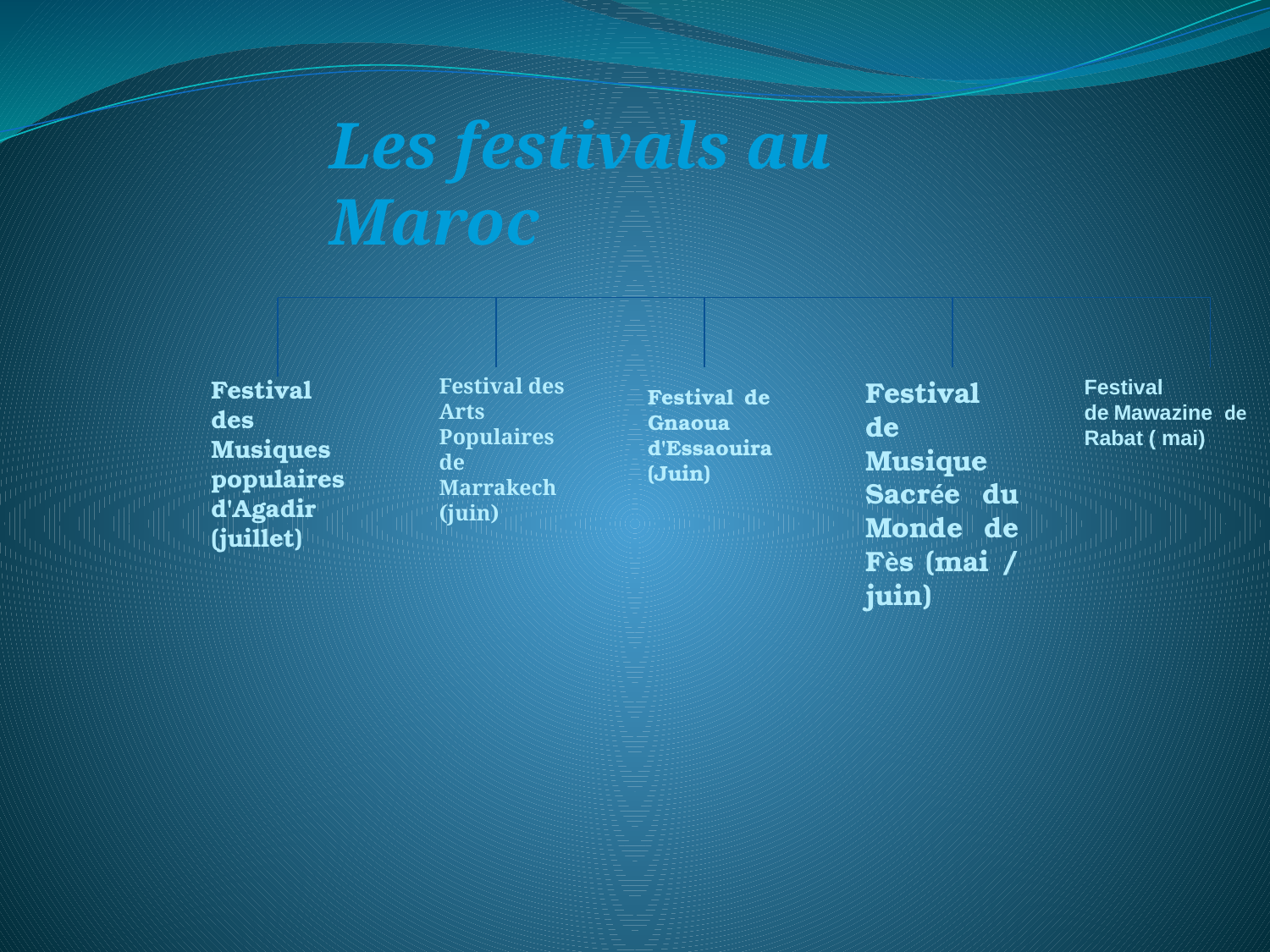

Les festivals au Maroc
Festival  des Musiques populaires d'Agadir (juillet)
Festival des Arts Populaires de Marrakech  (juin)
Festival de Musique Sacrée du Monde de Fès (mai / juin)
Festival de Mawazine de  Rabat ( mai)
Festival de  Gnaoua d'Essaouira  (Juin)